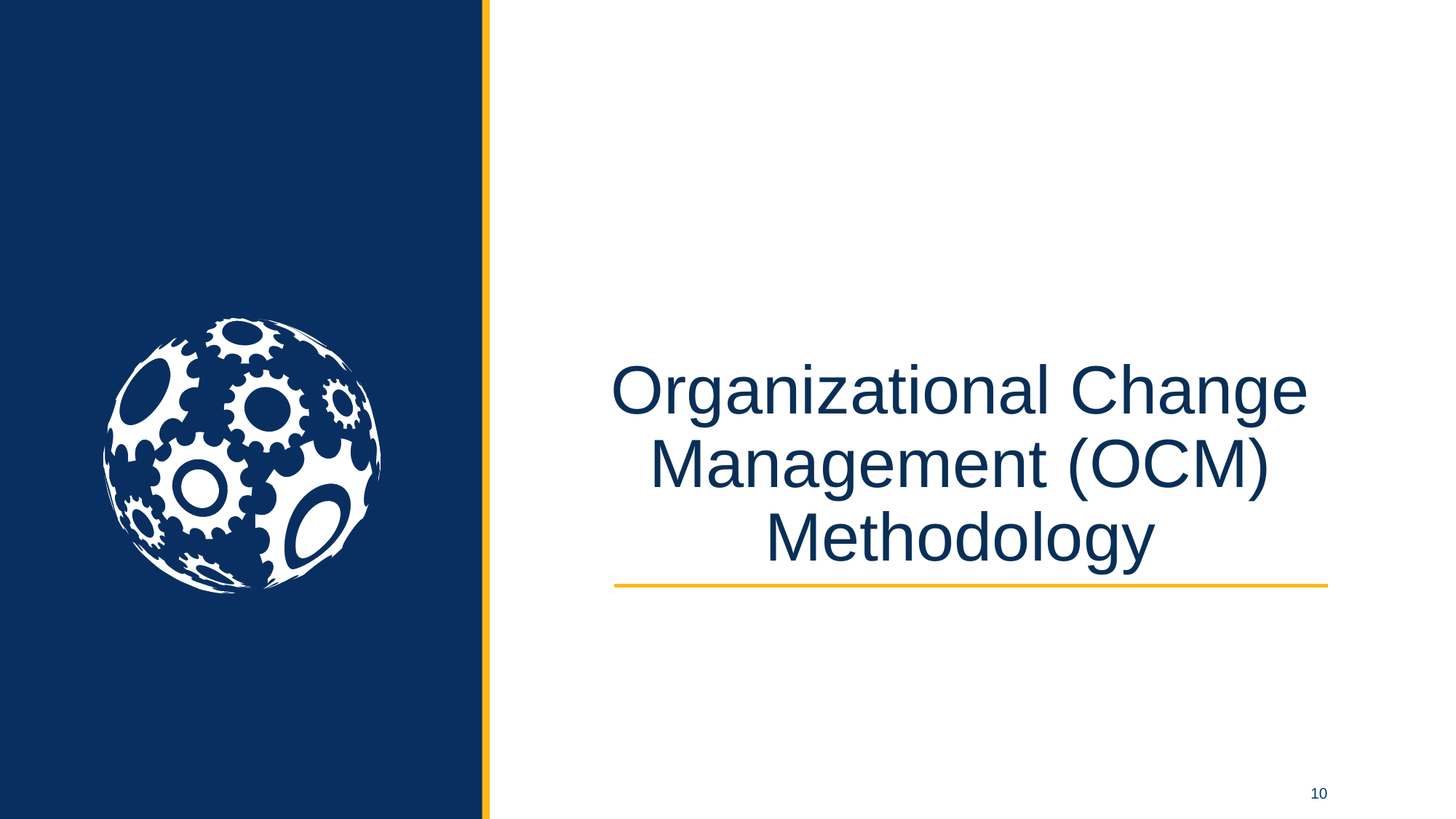

Organizational Change Management (OCM) Methodology
10
10